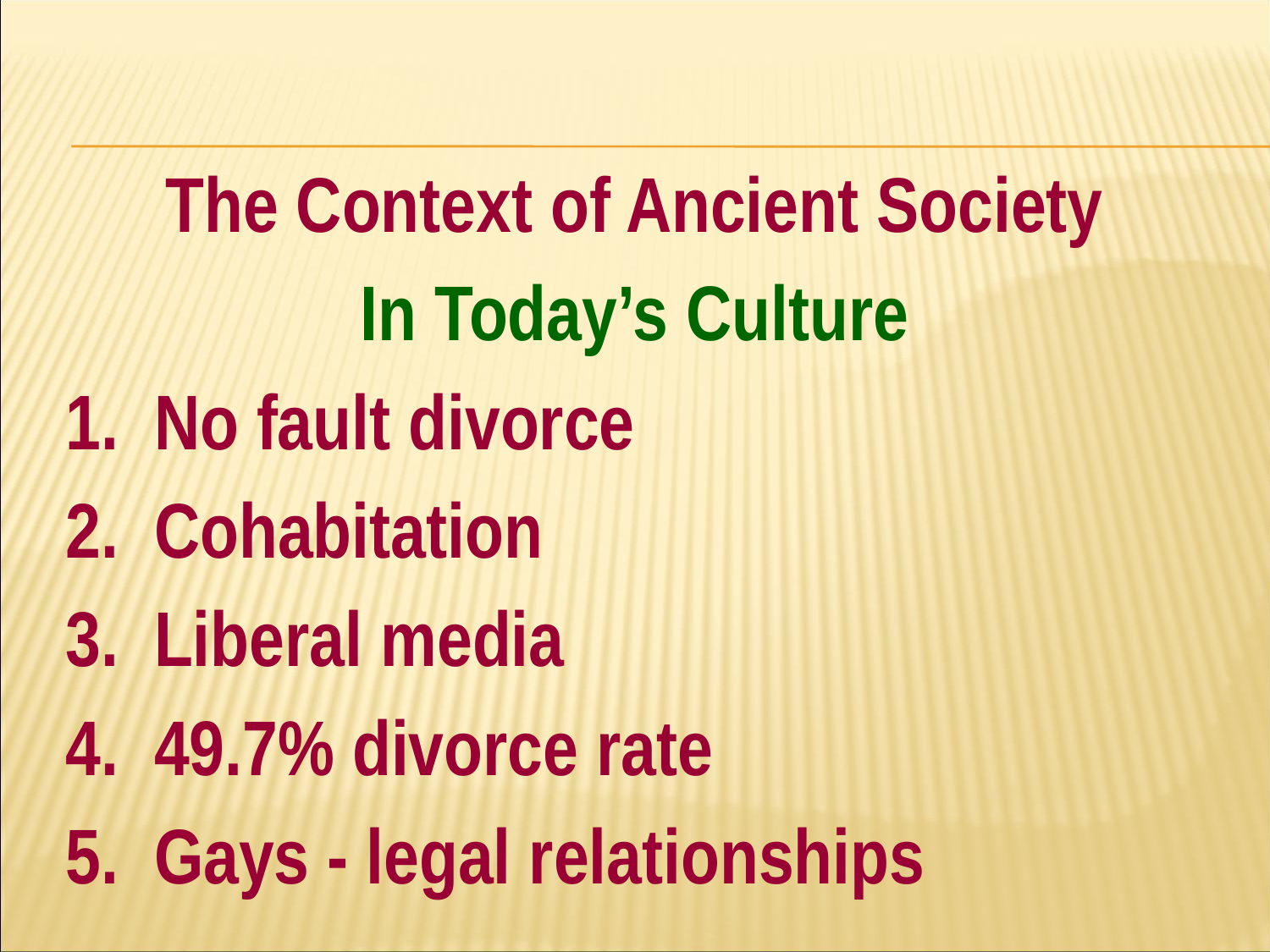

#
The Context of Ancient Society
In Today’s Culture
1.  No fault divorce
2.  Cohabitation
3.  Liberal media
4.  49.7% divorce rate
5.  Gays - legal relationships